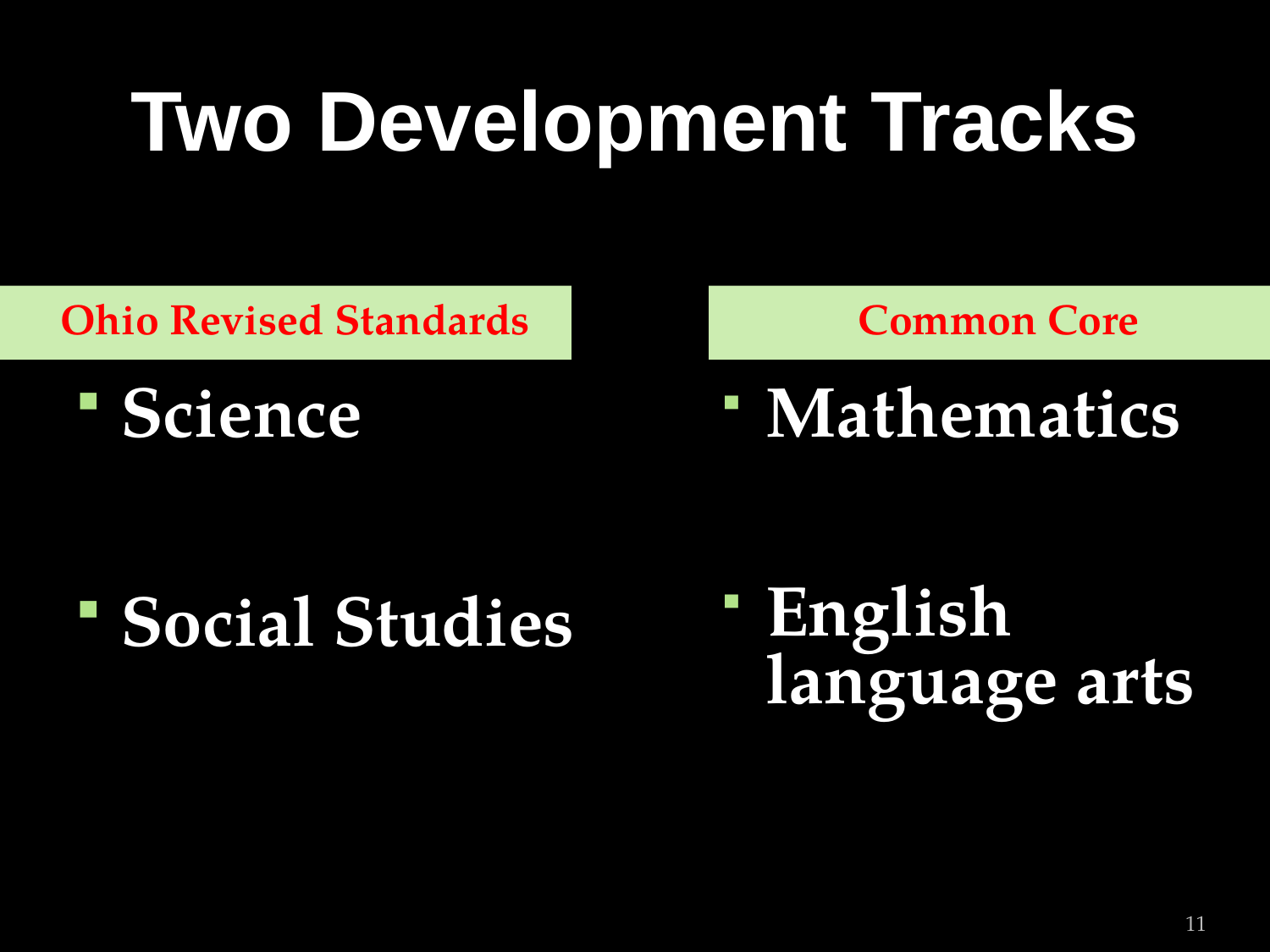

# Two Development Tracks
Ohio Revised Standards
Common Core
Science

Social Studies

Mathematics

English language arts

11